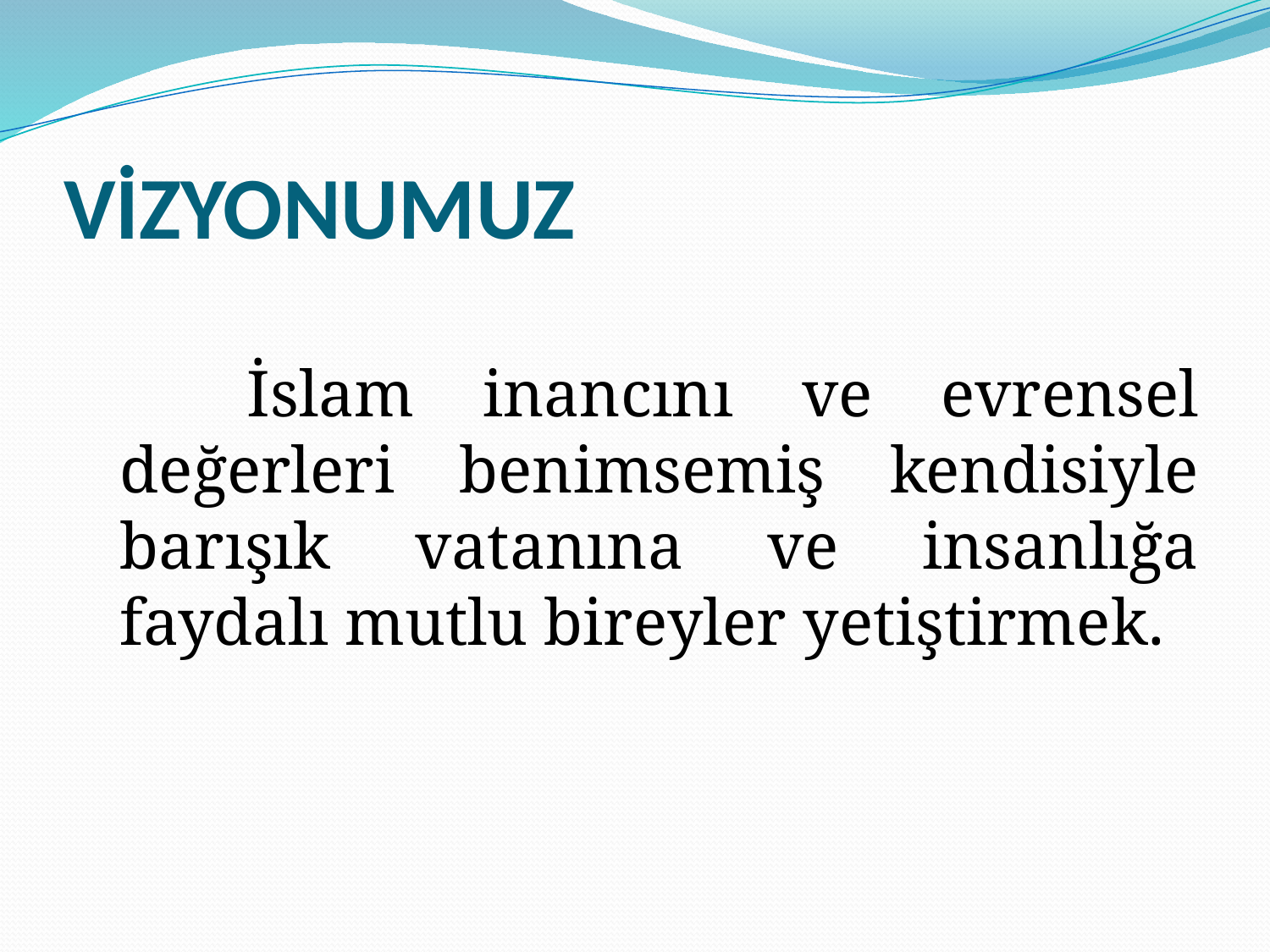

# VİZYONUMUZ
		İslam inancını ve evrensel değerleri benimsemiş kendisiyle barışık vatanına ve insanlığa faydalı mutlu bireyler yetiştirmek.